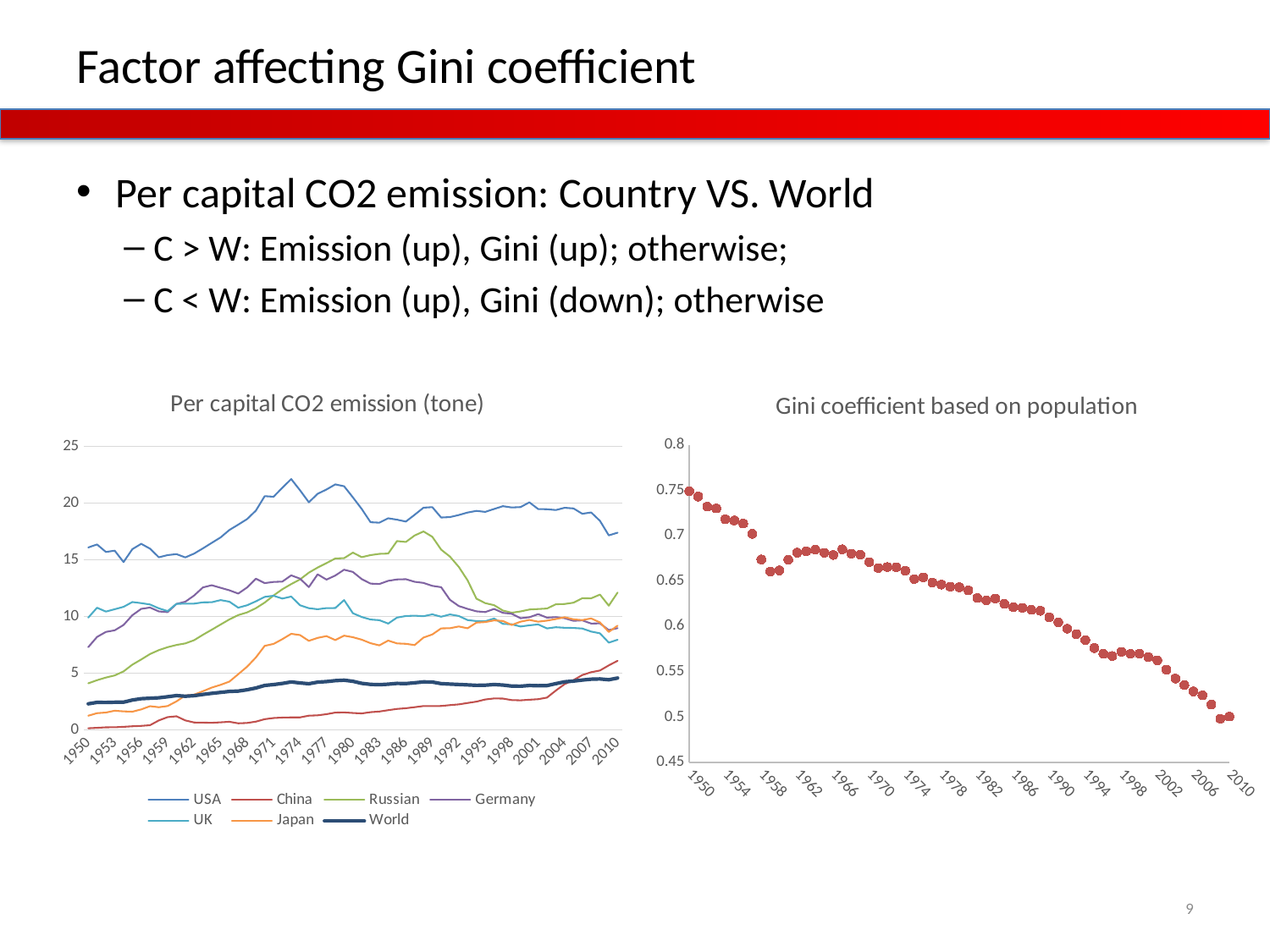

# Factor affecting Gini coefficient
Per capital CO2 emission: Country VS. World
C > W: Emission (up), Gini (up); otherwise;
C < W: Emission (up), Gini (down); otherwise

### Chart: Per capital CO2 emission (tone)

| Category | USA | China | Russian | Germany | UK | Japan | World |
|---|---|---|---|---|---|---|---|
| 1950 | 16.080977845683726 | 0.14473788549139566 | 4.102984555065664 | 7.291294561211678 | 9.894187897168454 | 1.2485928031733864 | 2.29728240626305 |
| 1951 | 16.346629116420036 | 0.18216580947874647 | 4.379702909092671 | 8.193228594100006 | 10.76863915521306 | 1.4747277063164037 | 2.424557554111124 |
| 1952 | 15.686672408251418 | 0.22465493105887033 | 4.614231699319248 | 8.63581766904812 | 10.428775690457215 | 1.532489652165835 | 2.4138796394282434 |
| 1953 | 15.798990531563897 | 0.23065851877881494 | 4.800293118928372 | 8.77407974218174 | 10.633128431150835 | 1.6892186271557434 | 2.437586764204837 |
| 1954 | 14.797074481548025 | 0.272794439354578 | 5.1550927780901175 | 9.247799131852357 | 10.847161014034906 | 1.631782303559313 | 2.4442781826024484 |
| 1955 | 15.933738799603283 | 0.3178556073660896 | 5.7493779400340905 | 10.104885440754215 | 11.274172625477547 | 1.6067542667782053 | 2.631788034742894 |
| 1956 | 16.405096094235365 | 0.3546318582555293 | 6.203287137217032 | 10.663630728924693 | 11.174585077350038 | 1.8014883422456807 | 2.750406400093479 |
| 1957 | 15.978463723129634 | 0.41357950263476645 | 6.684667718503387 | 10.785941242378888 | 11.051476727372616 | 2.0898637992475044 | 2.790824032564918 |
| 1958 | 15.21522129091641 | 0.8341293454283542 | 7.031089784461152 | 10.4426389595033 | 10.715083191530228 | 1.995452996181513 | 2.8277208927150466 |
| 1959 | 15.411156373196654 | 1.1267715758065566 | 7.289613930091002 | 10.380410736616522 | 10.473176753821154 | 2.1032547679382914 | 2.920409419523299 |
| 1960 | 15.498507519453025 | 1.1988803456808887 | 7.483750920572309 | 11.099795332847124 | 11.111034139061942 | 2.5144735576966215 | 3.023079233598277 |
| 1961 | 15.206082879272351 | 0.8346313743002861 | 7.620840582795035 | 11.29793621931157 | 11.12494011515472 | 3.0301489464252582 | 2.966092886807497 |
| 1962 | 15.539406761518585 | 0.6552849008400525 | 7.9040888154376 | 11.847505633643914 | 11.130713583133215 | 3.1080995954686497 | 3.013964001379698 |
| 1963 | 16.00343245053375 | 0.6389055987526052 | 8.384563306520198 | 12.564780825951829 | 11.247651981021555 | 3.4124173993871296 | 3.1262301092262645 |
| 1964 | 16.490262329327976 | 0.6271232437657227 | 8.830330134535519 | 12.755397495776464 | 11.25532556703051 | 3.730004896259718 | 3.2221883623344336 |
| 1965 | 16.967365068344613 | 0.6683799918291786 | 9.287932671584283 | 12.526703648657977 | 11.446403931799436 | 3.971604115360369 | 3.307345905544579 |
| 1966 | 17.62412546946992 | 0.7161757472226733 | 9.738225941086279 | 12.309996870694212 | 11.306085939308426 | 4.258098131847391 | 3.38840789257243 |
| 1967 | 18.09722499452663 | 0.5776897398868404 | 10.121406491677424 | 12.01866424875965 | 10.773244056232853 | 4.908993967190127 | 3.420187287194372 |
| 1968 | 18.57927362621635 | 0.6079123548115006 | 10.35109397189796 | 12.552899133617187 | 10.984281353752042 | 5.566011603695006 | 3.5326723534235773 |
| 1969 | 19.33542095328659 | 0.7276167110924433 | 10.726233181501863 | 13.331017644683374 | 11.33313840635162 | 6.38584478504945 | 3.691675950045102 |
| 1970 | 20.607629152121543 | 0.946718195679898 | 11.2244394478379 | 12.942517937123753 | 11.72658152451916 | 7.407313125178163 | 3.9185351107786537 |
| 1971 | 20.55516824611245 | 1.0481007976551742 | 11.849788464897967 | 13.044947365491147 | 11.829623019024124 | 7.579122218219732 | 3.9946631498146736 |
| 1972 | 21.348085769311357 | 1.0864916151847526 | 12.40068277631978 | 13.076681796600827 | 11.577971412922757 | 7.997587803805479 | 4.093637629046176 |
| 1973 | 22.11256508209918 | 1.1035280553547975 | 12.852609441231886 | 13.623682769099828 | 11.759604678497256 | 8.46549964056772 | 4.227261496390103 |
| 1974 | 21.128339177633812 | 1.1017862740640518 | 13.266120611048331 | 13.336341523284903 | 10.986213368341463 | 8.35767712720318 | 4.1382762817436785 |
| 1975 | 20.063544210601258 | 1.2529635529530811 | 13.863840929236384 | 12.588967134513025 | 10.725682453900593 | 7.845897512537373 | 4.066436848129983 |
| 1976 | 20.811946198326524 | 1.2859279059136481 | 14.310931843464115 | 13.714353160711914 | 10.634295568912604 | 8.109079598629407 | 4.207562561848803 |
| 1977 | 21.193586565643106 | 1.387163883911941 | 14.706269257127143 | 13.252606723870835 | 10.734533423449198 | 8.264490892229594 | 4.256531386342853 |
| 1978 | 21.640579204827684 | 1.5262752703032594 | 15.114294133624504 | 13.60921263289377 | 10.73968271438614 | 7.918547809041647 | 4.3395777228098495 |
| 1979 | 21.480758070957574 | 1.539184783973709 | 15.139299251412513 | 14.124180906489546 | 11.445975627478104 | 8.303428250942746 | 4.378920828870807 |
| 1980 | 20.494321743143725 | 1.4898055328441682 | 15.629230992599934 | 13.922895070857313 | 10.280410715068788 | 8.168222880330081 | 4.284049672870106 |
| 1981 | 19.48053560523062 | 1.4531106805949174 | 15.22812865057741 | 13.294165272060805 | 9.950052569000375 | 7.950980353636578 | 4.101723979927466 |
| 1982 | 18.305505262746827 | 1.5594223249390573 | 15.408025976041747 | 12.89906554021079 | 9.727731931025042 | 7.6414294485195295 | 4.010316740028341 |
| 1983 | 18.269687487643942 | 1.6206314362646446 | 15.518926029862147 | 12.862924349890463 | 9.671907431318559 | 7.449177385702423 | 3.9825913315555725 |
| 1984 | 18.65343126725299 | 1.7365075064974624 | 15.546820408155476 | 13.14059340695754 | 9.371599287102137 | 7.872696904458263 | 4.0268718738913725 |
| 1985 | 18.53388333787668 | 1.8497091672053827 | 16.645915103122906 | 13.265951918688744 | 9.897887108377926 | 7.622786829452379 | 4.09854937639126 |
| 1986 | 18.366648691166887 | 1.91055635656394 | 16.56926041257952 | 13.284762092199605 | 10.036745935623166 | 7.586622658349499 | 4.0807721681129525 |
| 1987 | 18.962648006005303 | 2.0013568503812302 | 17.141718669702055 | 13.055765066129187 | 10.067971575446109 | 7.477874033139311 | 4.14947732486086 |
| 1988 | 19.587922474472602 | 2.104635722998553 | 17.49291438127395 | 12.962265338866152 | 10.01697920569681 | 8.13842095664618 | 4.228843143352401 |
| 1989 | 19.636429260278117 | 2.1000188848713823 | 17.027203841683612 | 12.699856734768648 | 10.186740314779366 | 8.410910993423085 | 4.216180077133186 |
| 1990 | 18.719498905661194 | 2.10972180168918 | 15.894098115656078 | 12.583273065955776 | 9.972715297690911 | 8.948424524527894 | 4.075856997171224 |
| 1991 | 18.759962677017207 | 2.1829293691859126 | 15.275420411204118 | 11.468009542954825 | 10.177773754591605 | 8.9617143744725 | 4.0382880788999085 |
| 1992 | 18.941365611772948 | 2.2469201196488644 | 14.368235463055331 | 10.918765599739523 | 10.041491460314772 | 9.11389873630582 | 4.001325634816228 |
| 1993 | 19.16064338358312 | 2.3710577765507614 | 13.183934382045988 | 10.664946723007239 | 9.67713801988354 | 8.957356987959795 | 3.967069523195226 |
| 1994 | 19.305724391419773 | 2.49260591981501 | 11.569669518822685 | 10.451312332137583 | 9.592955352216222 | 9.452470479296043 | 3.9257770082943817 |
| 1995 | 19.220851553554088 | 2.6807955921416844 | 11.178613724874378 | 10.383962191649877 | 9.57310402432035 | 9.503100837497847 | 3.9401957187073156 |
| 1996 | 19.473110992775155 | 2.772869671852717 | 10.989512361111771 | 10.659525191173456 | 9.814504646405044 | 9.652832303908301 | 3.994917944101817 |
| 1997 | 19.719153745373266 | 2.757845284883305 | 10.521089628634925 | 10.319368875313137 | 9.34289215968983 | 9.601448753826428 | 3.953780655810291 |
| 1998 | 19.606395539404023 | 2.6253285137500897 | 10.327249907000313 | 10.235416424453174 | 9.308115825273473 | 9.245199777706562 | 3.8607183238582166 |
| 1999 | 19.64033504047859 | 2.6045261400556123 | 10.440105007014896 | 9.842842597384978 | 9.110623058419367 | 9.539752159036496 | 3.851205471651864 |
| 2000 | 20.059726404660918 | 2.6572306688345773 | 10.607840956733467 | 9.930240468670668 | 9.214656387382131 | 9.693310742706139 | 3.9147642843561665 |
| 2001 | 19.46499826569254 | 2.7057528089487373 | 10.650172192703485 | 10.204943535420243 | 9.294811108193269 | 9.535962718635513 | 3.892812103079721 |
| 2002 | 19.451968727329206 | 2.8496542504542615 | 10.695310642608904 | 9.895342256619932 | 8.943062044233894 | 9.629815945604044 | 3.9047627528784687 |
| 2003 | 19.38322164880783 | 3.4705551880909433 | 11.068908341602494 | 9.93841396812545 | 9.048856180230231 | 9.772222963278542 | 4.077807298590329 |
| 2004 | 19.581309403765275 | 4.032189936596134 | 11.097045637042184 | 9.84176597592687 | 9.001837786462076 | 9.928181101230477 | 4.237821480731195 |
| 2005 | 19.5247981444364 | 4.388849770675875 | 11.216094164279225 | 9.614528502309593 | 8.982089887624795 | 9.743109465383476 | 4.302489348499793 |
| 2006 | 19.04986386504654 | 4.832962062493442 | 11.608057147929483 | 9.651240569922951 | 8.934175135320888 | 9.676992405456769 | 4.392350530226639 |
| 2007 | 19.171105921037665 | 5.085833036416412 | 11.599065290788749 | 9.372882312707217 | 8.667710015161465 | 9.824157553323369 | 4.466723502780573 |
| 2008 | 18.431694629343934 | 5.235359653186763 | 11.93117204751855 | 9.387414691599755 | 8.511522549666651 | 9.471678141453253 | 4.490215307889002 |
| 2009 | 17.149058246898896 | 5.688016064532306 | 10.9477530480064 | 8.795685270125759 | 7.693884408008538 | 8.635451896208512 | 4.421484539475981 |
| 2010 | 17.38562638958049 | 6.089117294526602 | 12.11096905439644 | 8.97129956027052 | 7.94474139368595 | 9.185171404863839 | 4.567676610698813 |

### Chart: Gini coefficient based on population

| Category | Gini_P |
|---|---|
9